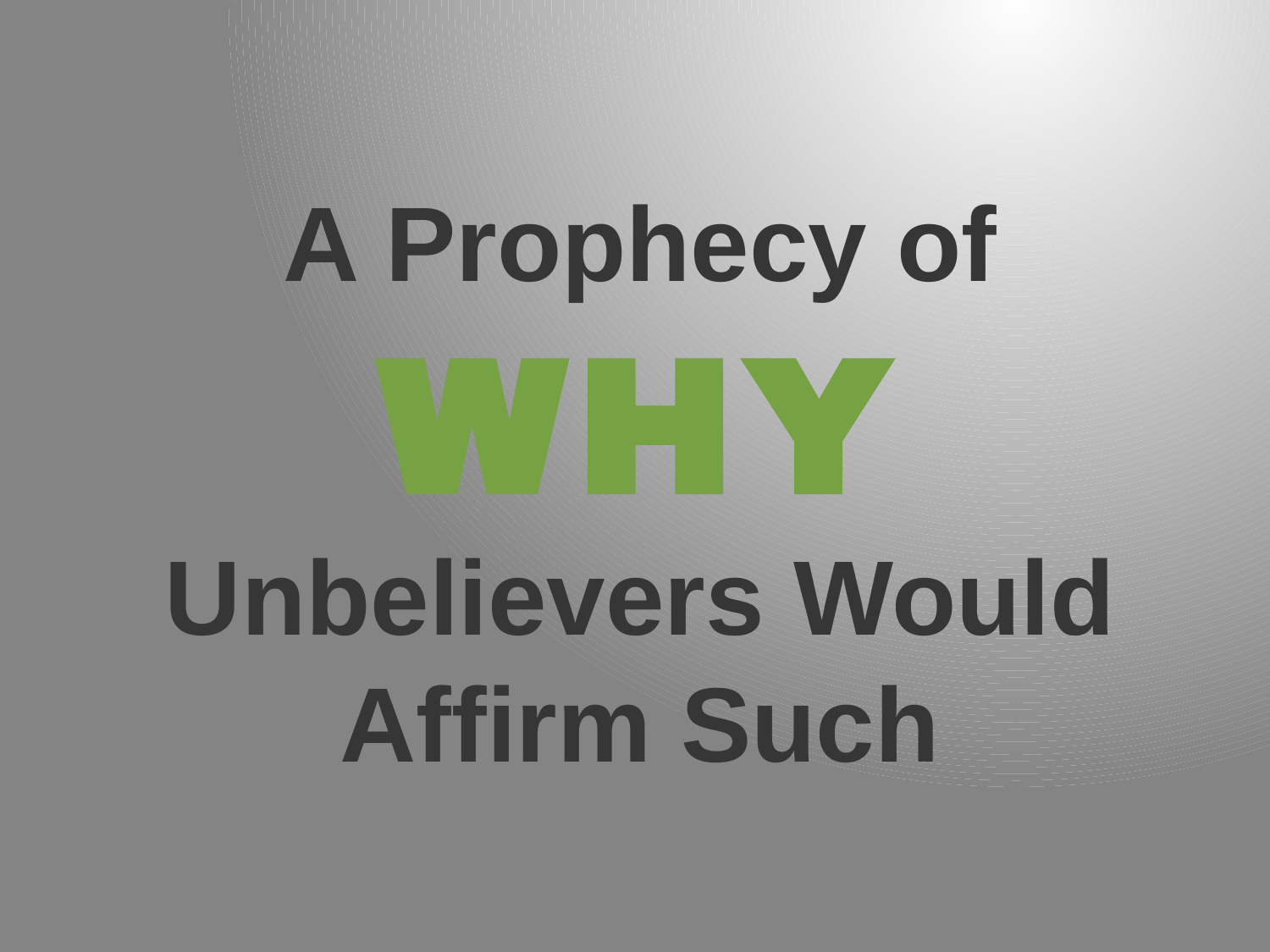

# A Prophecy of WHY Unbelievers Would Affirm Such